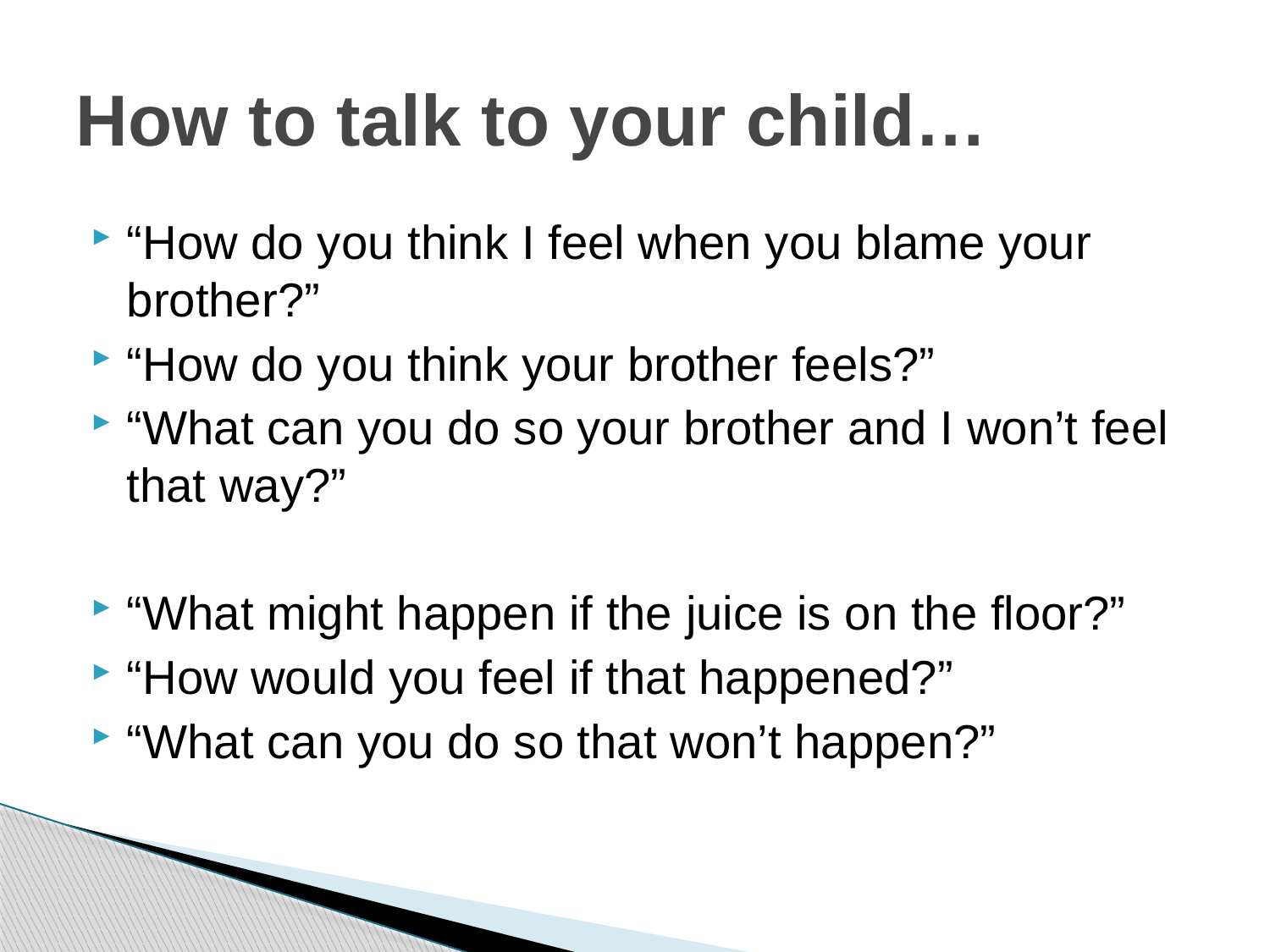

# How to talk to your child…
“How do you think I feel when you blame your brother?”
“How do you think your brother feels?”
“What can you do so your brother and I won’t feel that way?”

“What might happen if the juice is on the floor?”
“How would you feel if that happened?”
“What can you do so that won’t happen?”